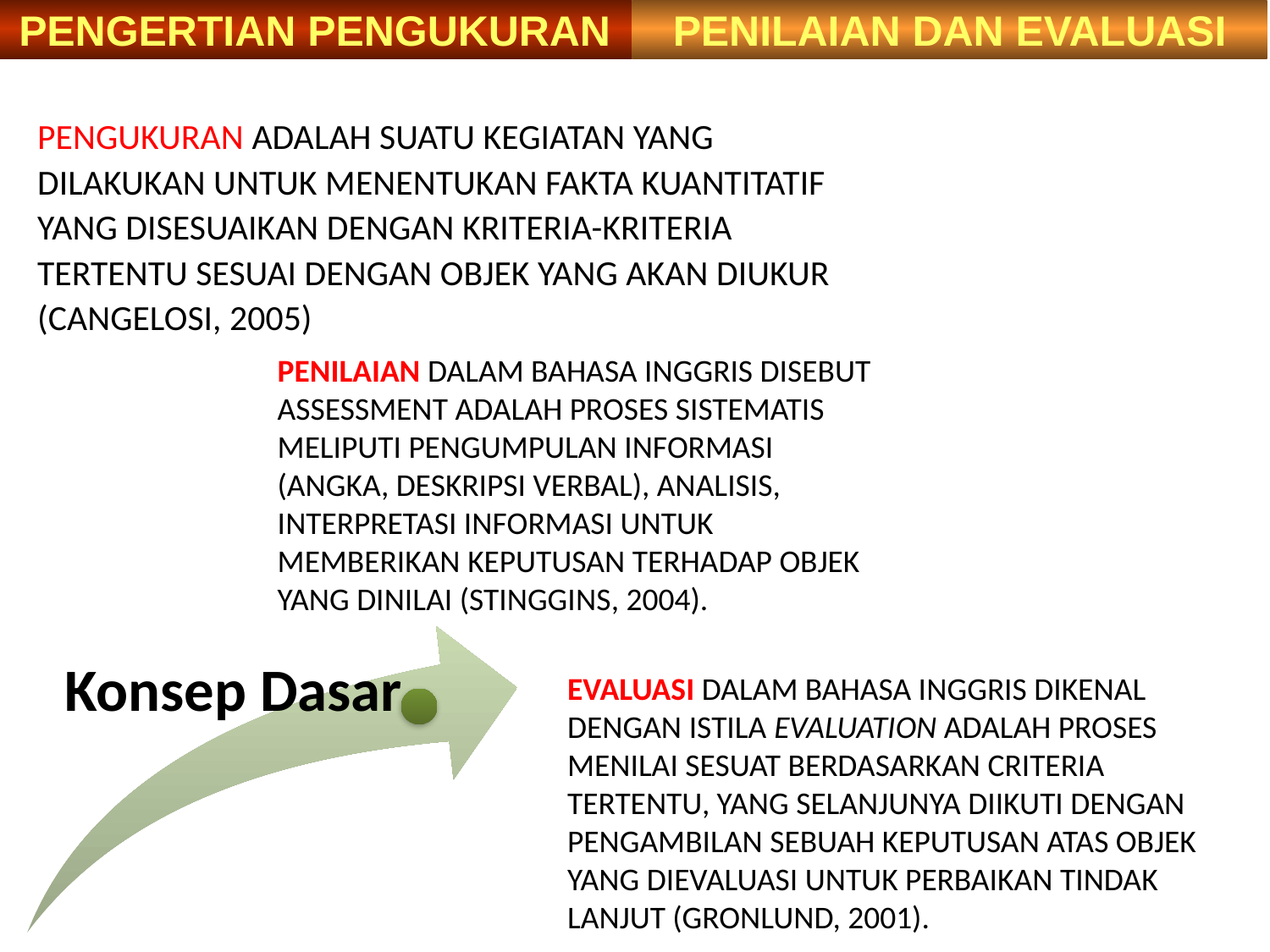

PENILAIAN DAN EVALUASI
PENGERTIAN PENGUKURAN
PENGUKURAN ADALAH SUATU KEGIATAN YANG DILAKUKAN UNTUK MENENTUKAN FAKTA KUANTITATIF YANG DISESUAIKAN DENGAN KRITERIA-KRITERIA TERTENTU SESUAI DENGAN OBJEK YANG AKAN DIUKUR (CANGELOSI, 2005)
PENILAIAN DALAM BAHASA INGGRIS DISEBUT ASSESSMENT ADALAH PROSES SISTEMATIS  MELIPUTI PENGUMPULAN INFORMASI (ANGKA, DESKRIPSI VERBAL), ANALISIS, INTERPRETASI INFORMASI UNTUK  MEMBERIKAN KEPUTUSAN TERHADAP OBJEK YANG DINILAI (STINGGINS, 2004).
Konsep Dasar
EVALUASI DALAM BAHASA INGGRIS DIKENAL DENGAN ISTILA EVALUATION ADALAH PROSES MENILAI SESUAT BERDASARKAN CRITERIA TERTENTU, YANG SELANJUNYA DIIKUTI DENGAN PENGAMBILAN SEBUAH KEPUTUSAN ATAS OBJEK YANG DIEVALUASI UNTUK PERBAIKAN TINDAK LANJUT (GRONLUND, 2001).